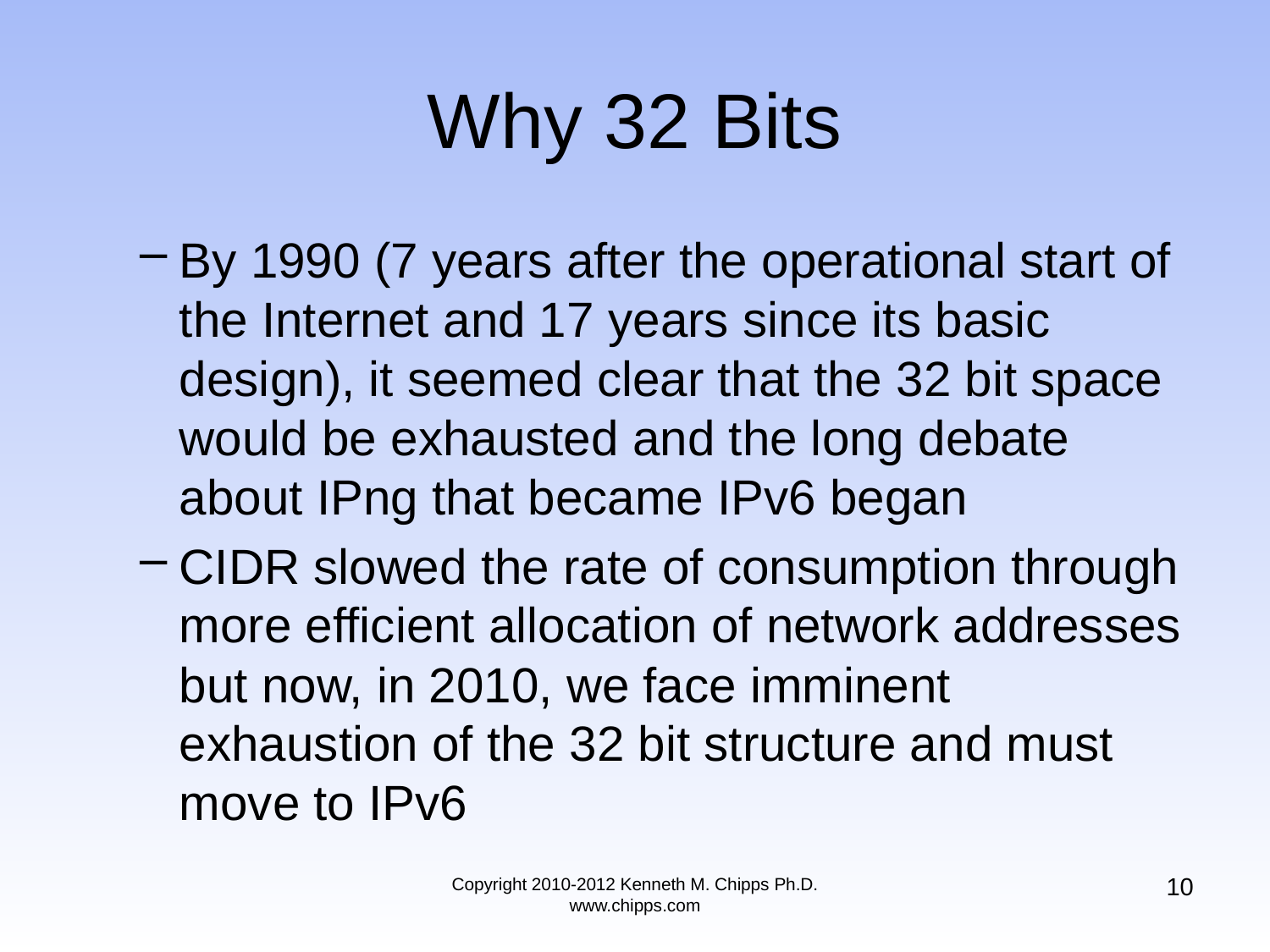

# Why 32 Bits
By 1990 (7 years after the operational start of the Internet and 17 years since its basic design), it seemed clear that the 32 bit space would be exhausted and the long debate about IPng that became IPv6 began
CIDR slowed the rate of consumption through more efficient allocation of network addresses but now, in 2010, we face imminent exhaustion of the 32 bit structure and must move to IPv6
10
Copyright 2010-2012 Kenneth M. Chipps Ph.D. www.chipps.com